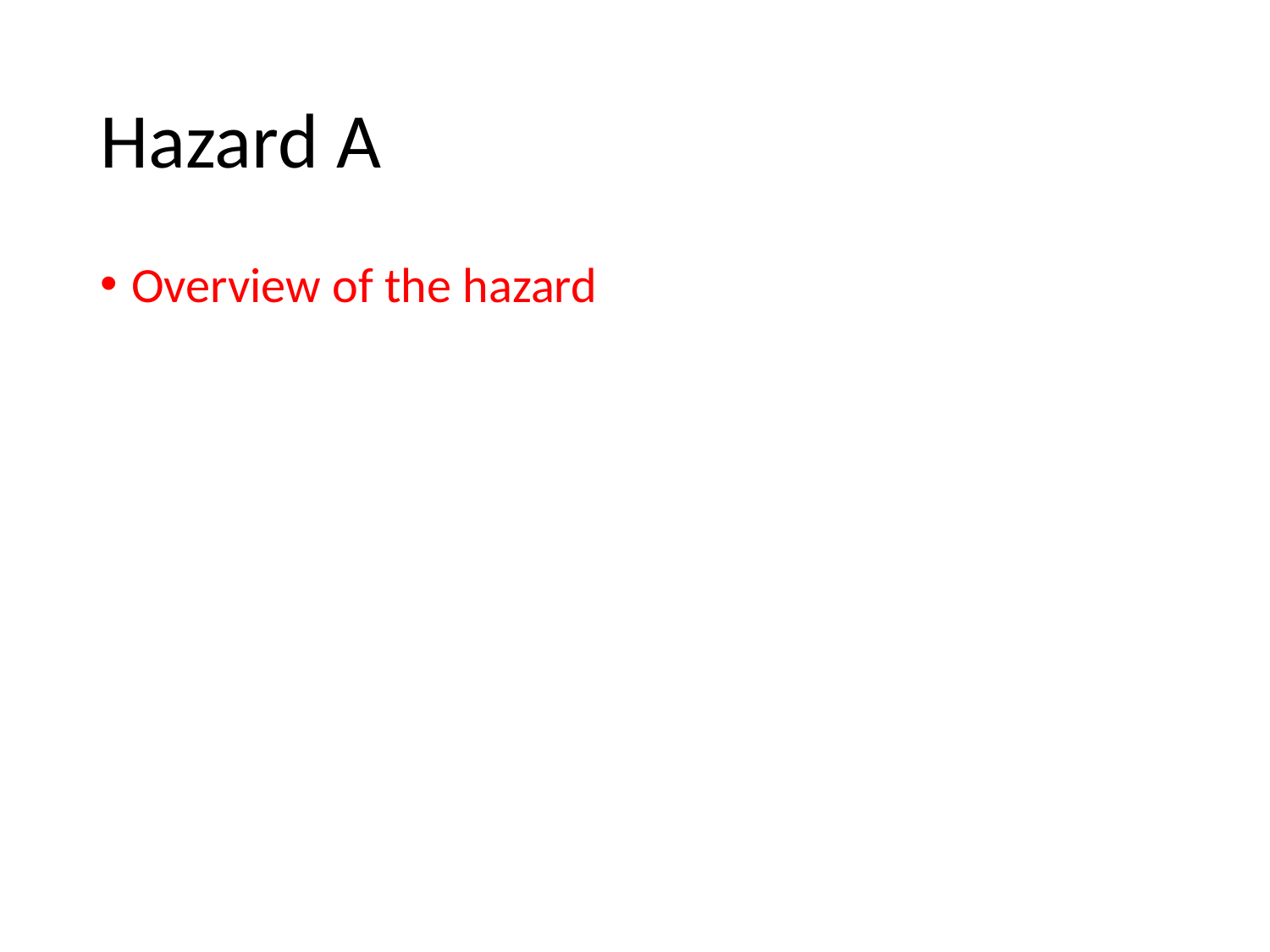

# Hazard A
Overview of the hazard